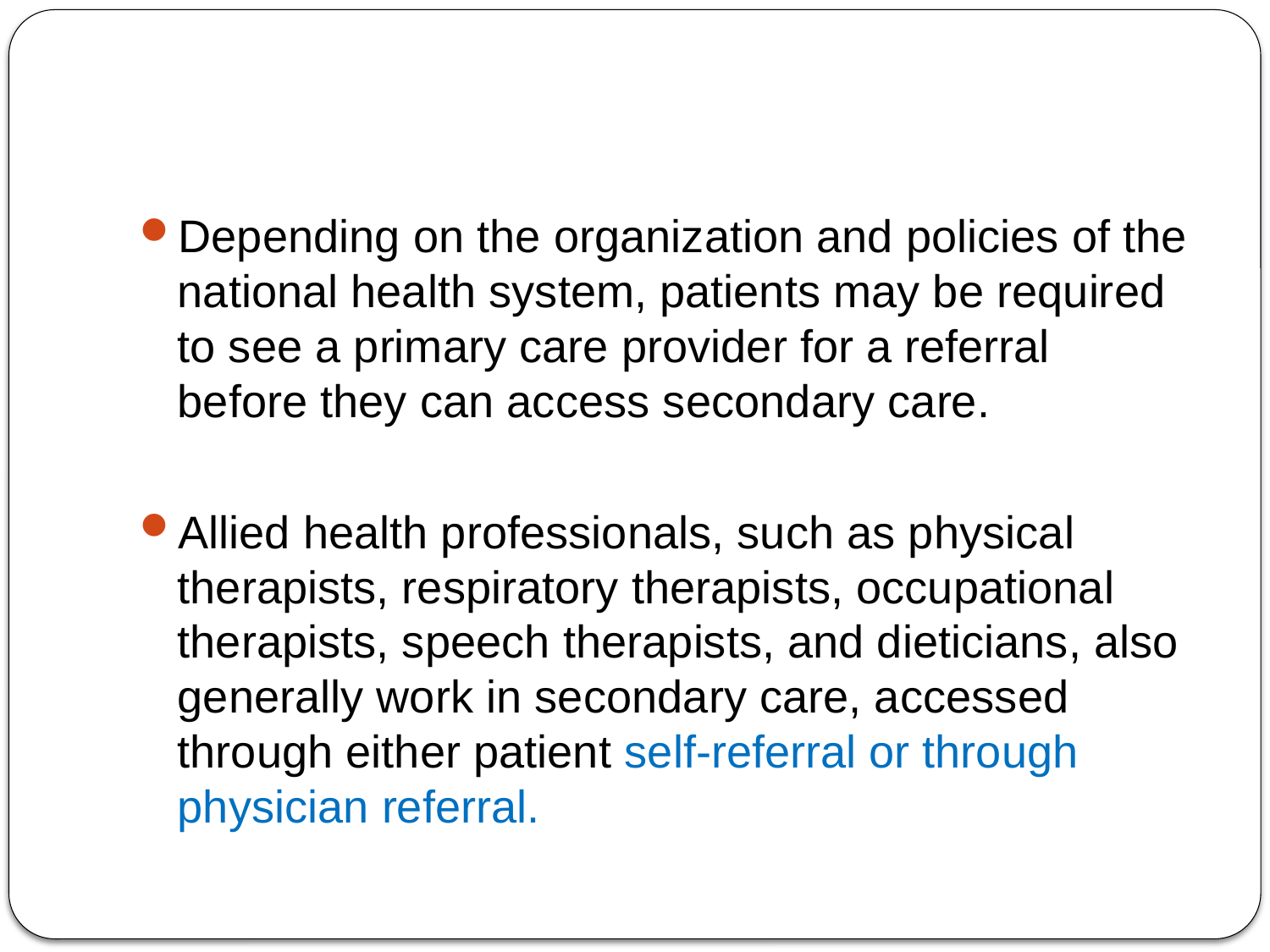

#
Depending on the organization and policies of the national health system, patients may be required to see a primary care provider for a referral before they can access secondary care.

Allied health professionals, such as physical therapists, respiratory therapists, occupational therapists, speech therapists, and dieticians, also generally work in secondary care, accessed through either patient self-referral or through physician referral.